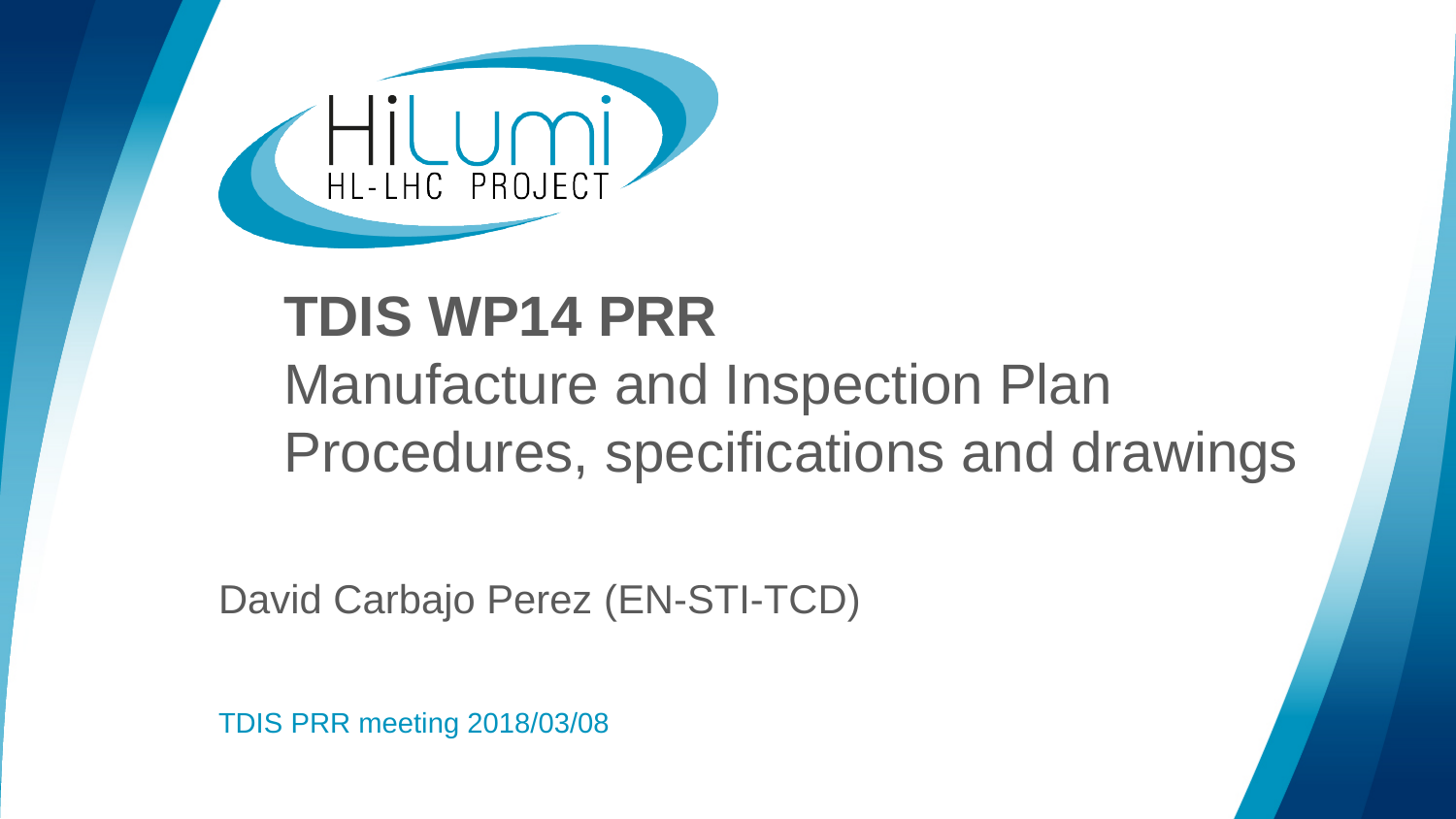

# TDIS WP14 PRR Manufacture and Inspection Plan Procedures, specifications and drawings
David Carbajo Perez (EN-STI-TCD)
TDIS PRR meeting 2018/03/08